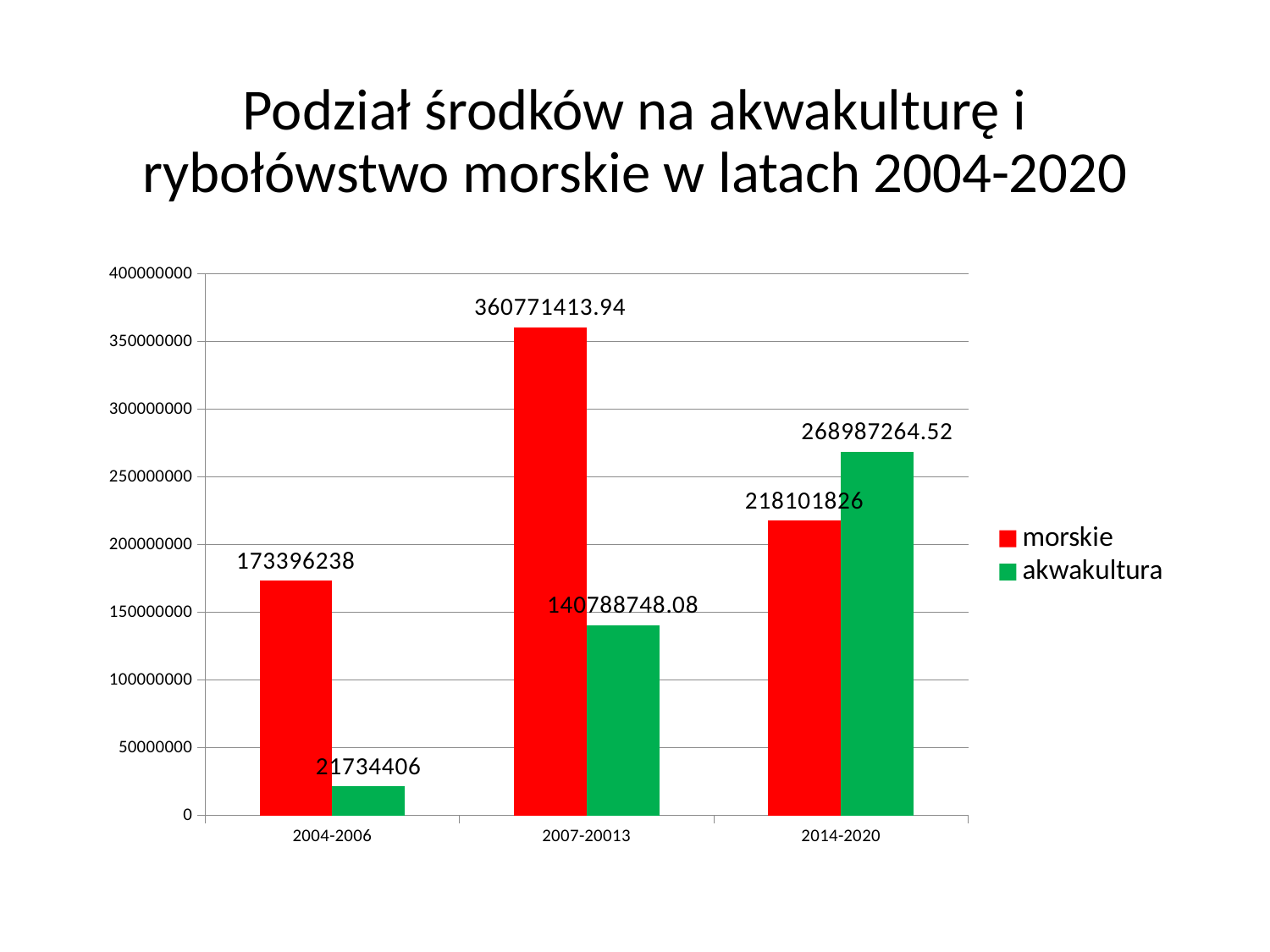

# Podział środków na akwakulturę i rybołówstwo morskie w latach 2004-2020

### Chart

| Category | morskie  | akwakultura |
|---|---|---|
| 2004-2006 | 173396238.0 | 21734406.0 |
| 2007-20013 | 360771413.94 | 140788748.08 |
| 2014-2020 | 218101826.0 | 268987264.51999986 |